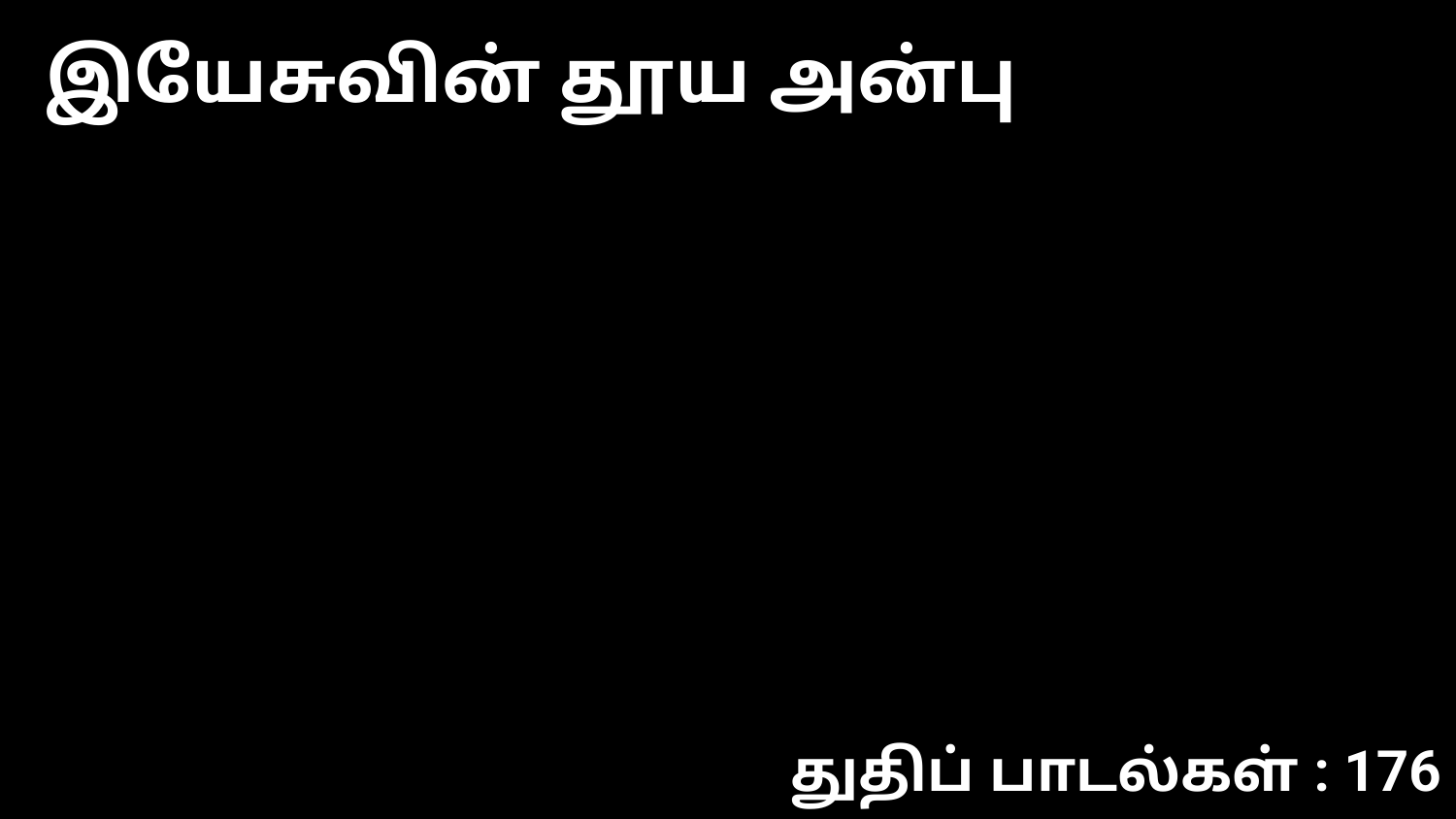

இயேசுவின் தூய அன்பு
துதிப் பாடல்கள் : 176